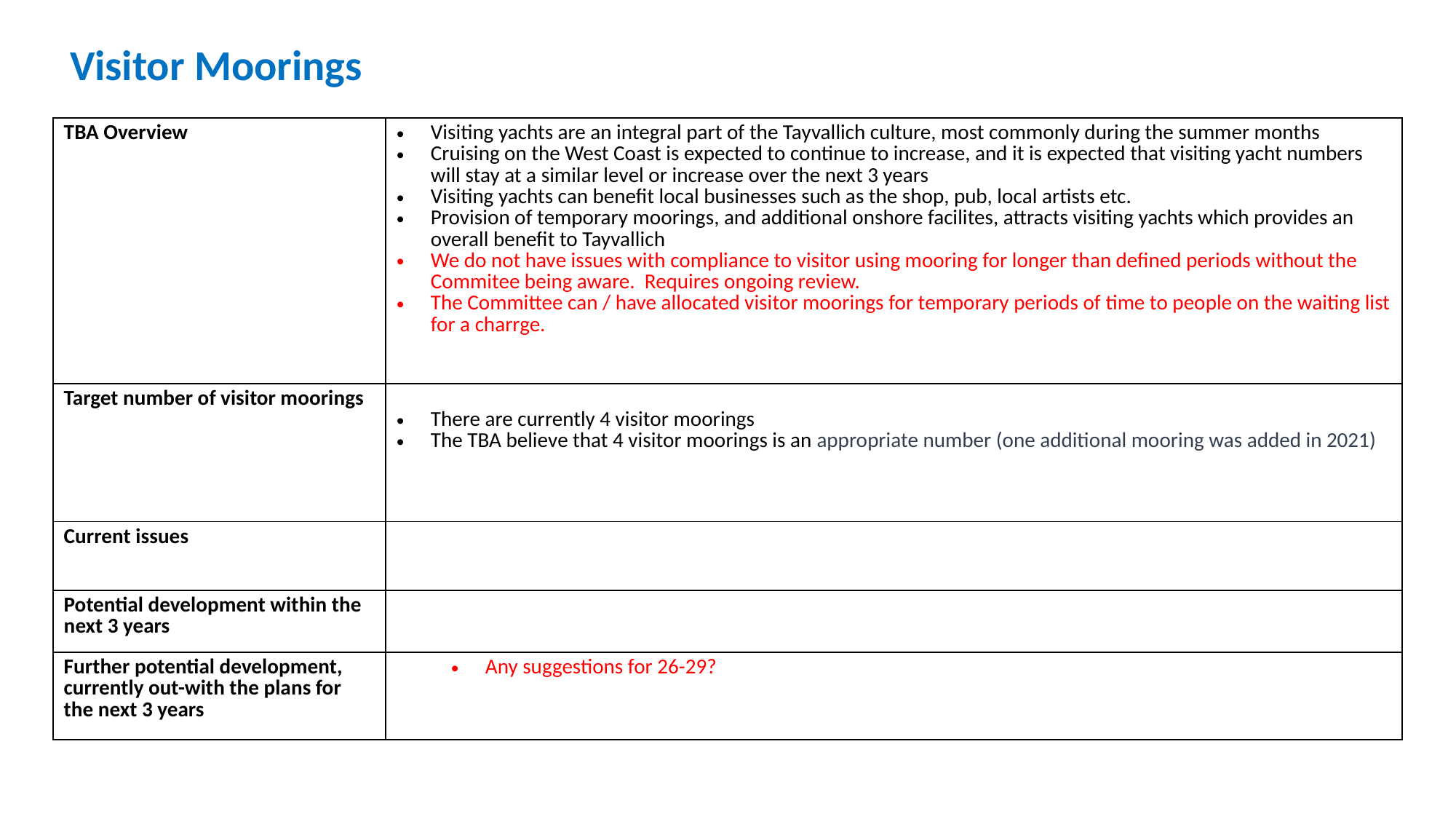

Visitor Moorings
| TBA Overview | Visiting yachts are an integral part of the Tayvallich culture, most commonly during the summer months Cruising on the West Coast is expected to continue to increase, and it is expected that visiting yacht numbers will stay at a similar level or increase over the next 3 years Visiting yachts can benefit local businesses such as the shop, pub, local artists etc. Provision of temporary moorings, and additional onshore facilites, attracts visiting yachts which provides an overall benefit to Tayvallich We do not have issues with compliance to visitor using mooring for longer than defined periods without the Commitee being aware. Requires ongoing review. The Committee can / have allocated visitor moorings for temporary periods of time to people on the waiting list for a charrge. |
| --- | --- |
| Target number of visitor moorings | There are currently 4 visitor moorings The TBA believe that 4 visitor moorings is an appropriate number (one additional mooring was added in 2021) |
| Current issues |  |
| Potential development within the next 3 years |  |
| Further potential development, currently out-with the plans for the next 3 years | Any suggestions for 26-29? |